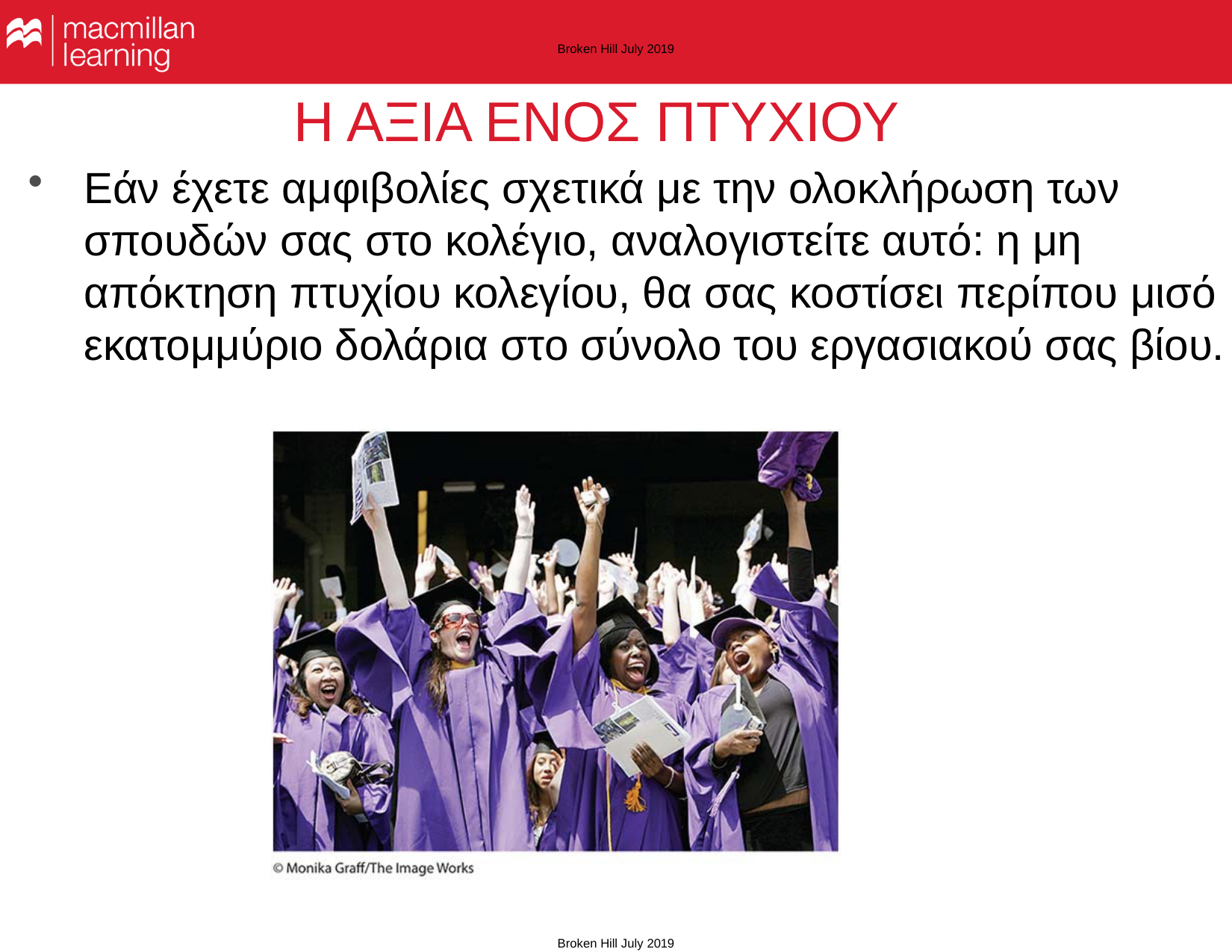

Broken Hill July 2019
# Η ΑΞΙΑ ΕΝΟΣ ΠΤΥΧΙΟΥ
Εάν έχετε αμφιβολίες σχετικά με την ολοκλήρωση των σπουδών σας στο κολέγιο, αναλογιστείτε αυτό: η μη απόκτηση πτυχίου κολεγίου, θα σας κοστίσει περίπου μισό εκατομμύριο δολάρια στο σύνολο του εργασιακού σας βίου.

Broken Hill July 2019